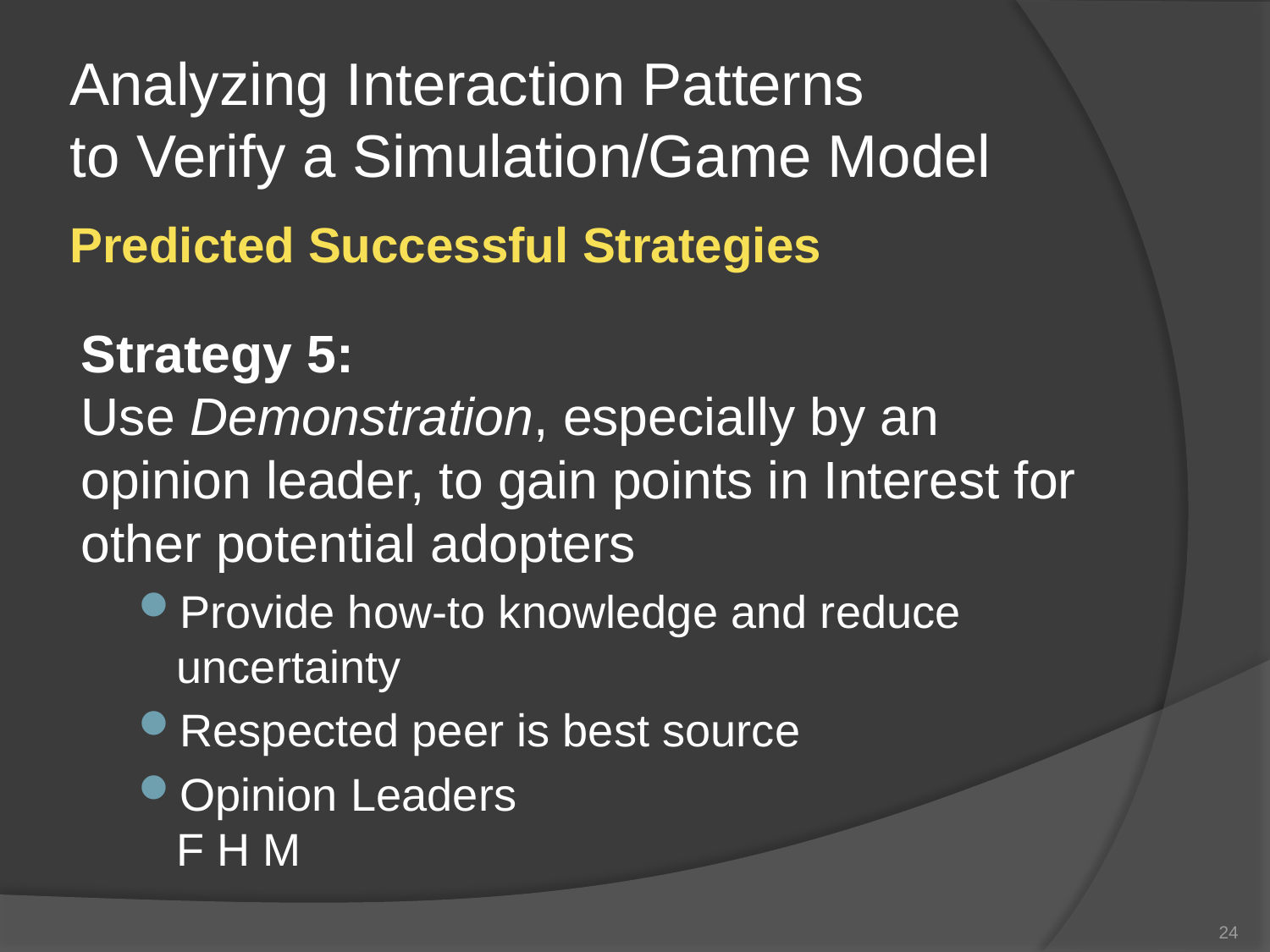

Analyzing Interaction Patterns
to Verify a Simulation/Game Model
# Predicted Successful Strategies
Strategy 5:
Use Demonstration, especially by an opinion leader, to gain points in Interest for other potential adopters
Provide how-to knowledge and reduce uncertainty
Respected peer is best source
Opinion Leaders
F H M
24